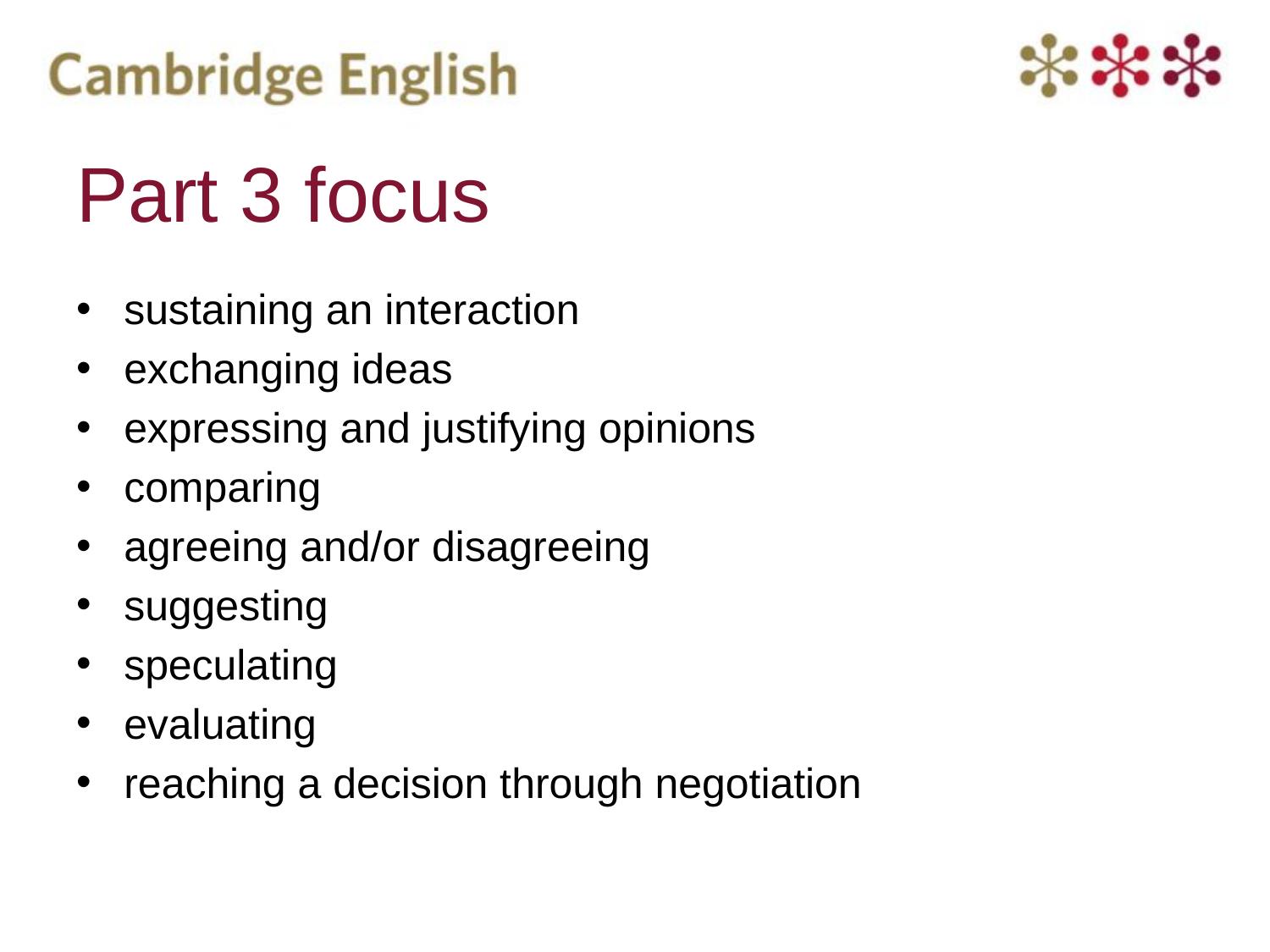

# Part 3 focus
sustaining an interaction
exchanging ideas
expressing and justifying opinions
comparing
agreeing and/or disagreeing
suggesting
speculating
evaluating
reaching a decision through negotiation